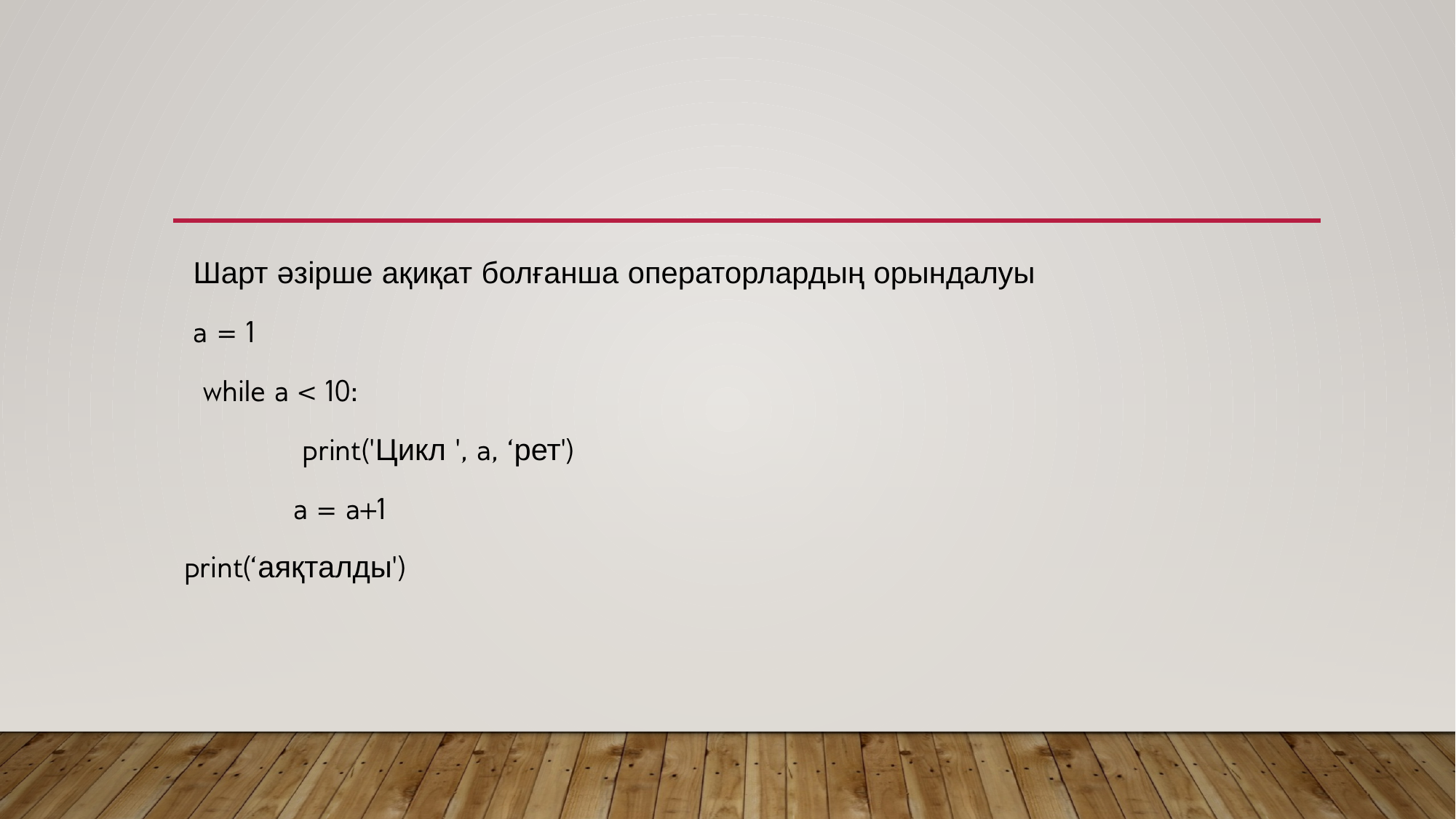

#
 Шарт әзірше ақиқат болғанша операторлардың орындалуы
 a = 1
  while a < 10:
	 print('Цикл ', a, ‘рет')
	a = a+1
print(‘аяқталды')